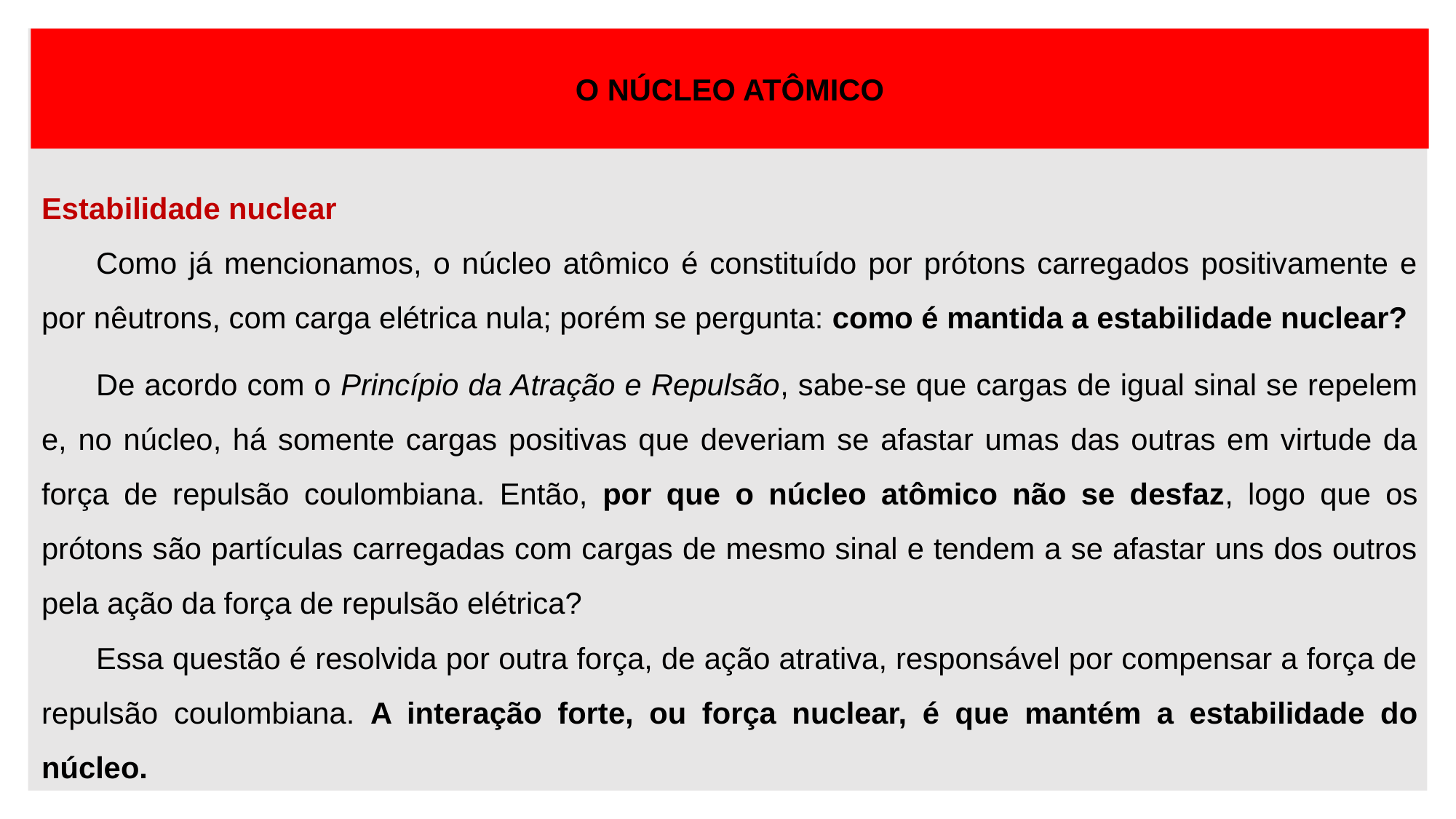

O NÚCLEO ATÔMICO

Estabilidade nuclear
Como já mencionamos, o núcleo atômico é constituído por prótons carregados positivamente e por nêutrons, com carga elétrica nula; porém se pergunta: como é mantida a estabilidade nuclear?
De acordo com o Princípio da Atração e Repulsão, sabe-se que cargas de igual sinal se repelem e, no núcleo, há somente cargas positivas que deveriam se afastar umas das outras em virtude da força de repulsão coulombiana. Então, por que o núcleo atômico não se desfaz, logo que os prótons são partículas carregadas com cargas de mesmo sinal e tendem a se afastar uns dos outros pela ação da força de repulsão elétrica?
Essa questão é resolvida por outra força, de ação atrativa, responsável por compensar a força de repulsão coulombiana. A interação forte, ou força nuclear, é que mantém a estabilidade do núcleo.